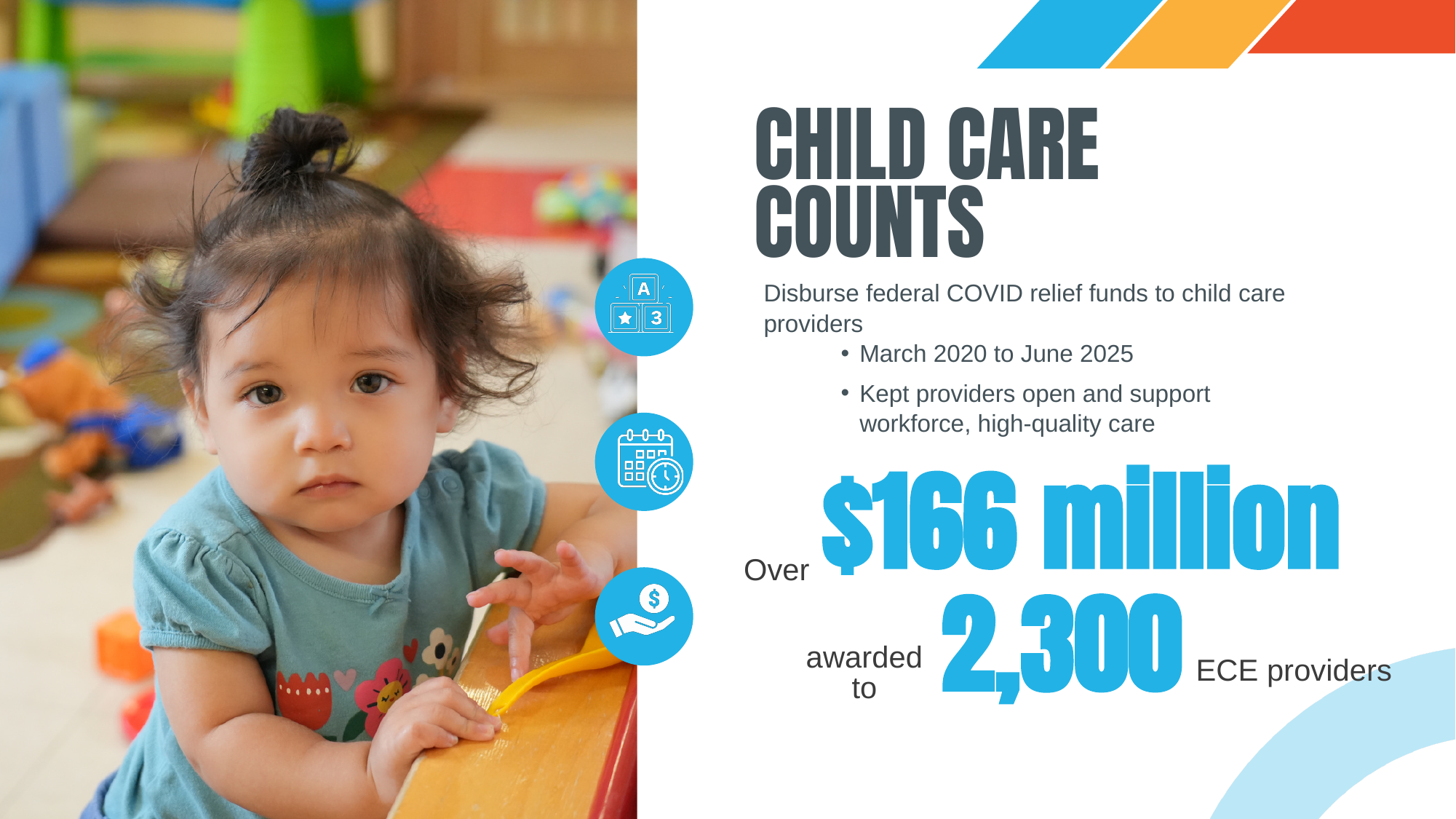

CHILD CARE COUNTS

Disburse federal COVID relief funds to child care providers
March 2020 to June 2025
Kept providers open and support workforce, high-quality care

Over
$166 million

awarded to

ECE providers
2,300